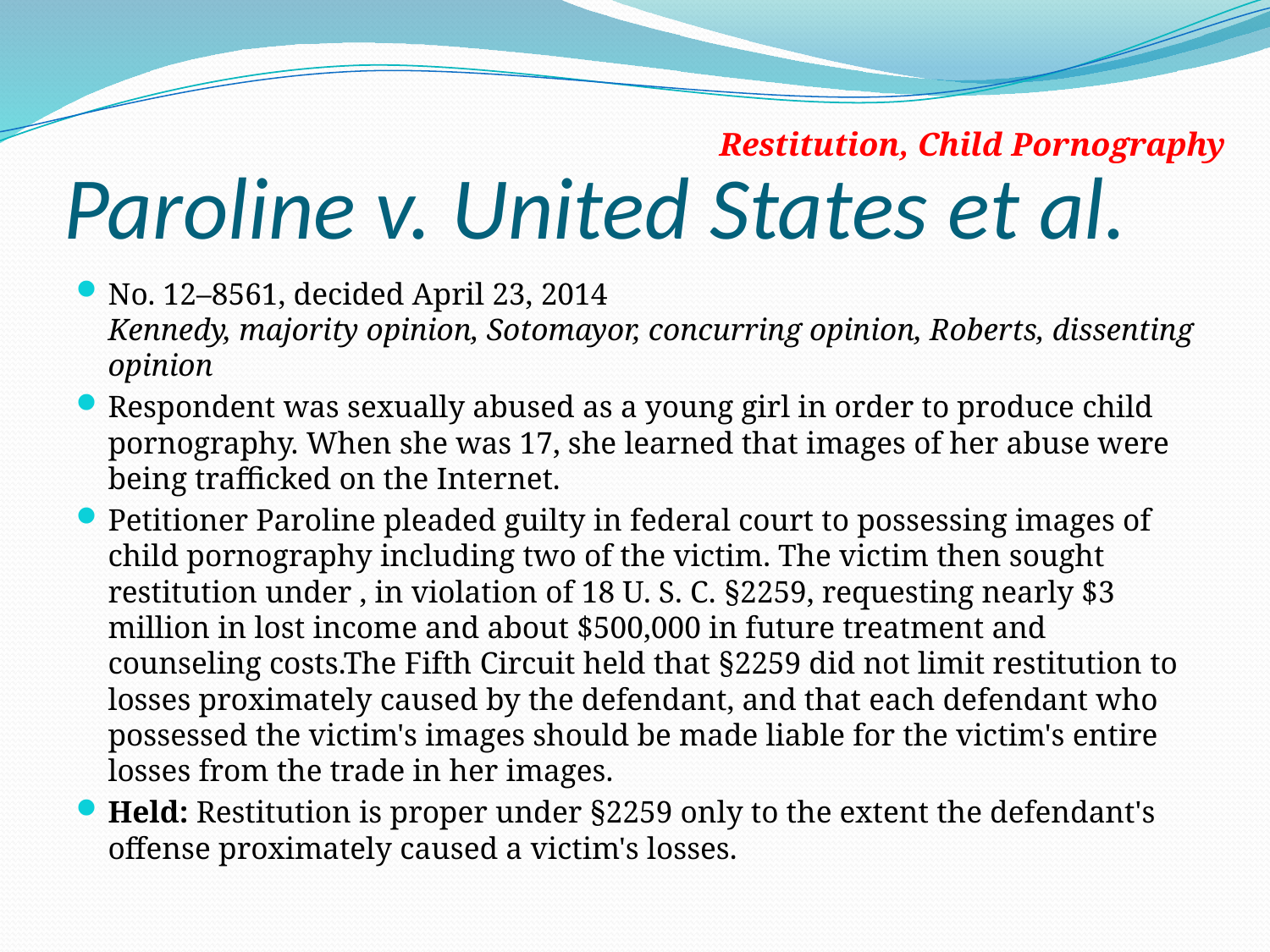

# Paroline v. United States et al.
Restitution, Child Pornography
No. 12–8561, decided April 23, 2014
Kennedy, majority opinion, Sotomayor, concurring opinion, Roberts, dissenting opinion
Respondent was sexually abused as a young girl in order to produce child pornography. When she was 17, she learned that images of her abuse were being trafficked on the Internet.
Petitioner Paroline pleaded guilty in federal court to possessing images of child pornography including two of the victim. The victim then sought restitution under , in violation of 18 U. S. C. §2259, requesting nearly $3 million in lost income and about $500,000 in future treatment and counseling costs.The Fifth Circuit held that §2259 did not limit restitution to losses proximately caused by the defendant, and that each defendant who possessed the victim's images should be made liable for the victim's entire losses from the trade in her images.
Held: Restitution is proper under §2259 only to the extent the defendant's offense proximately caused a victim's losses.